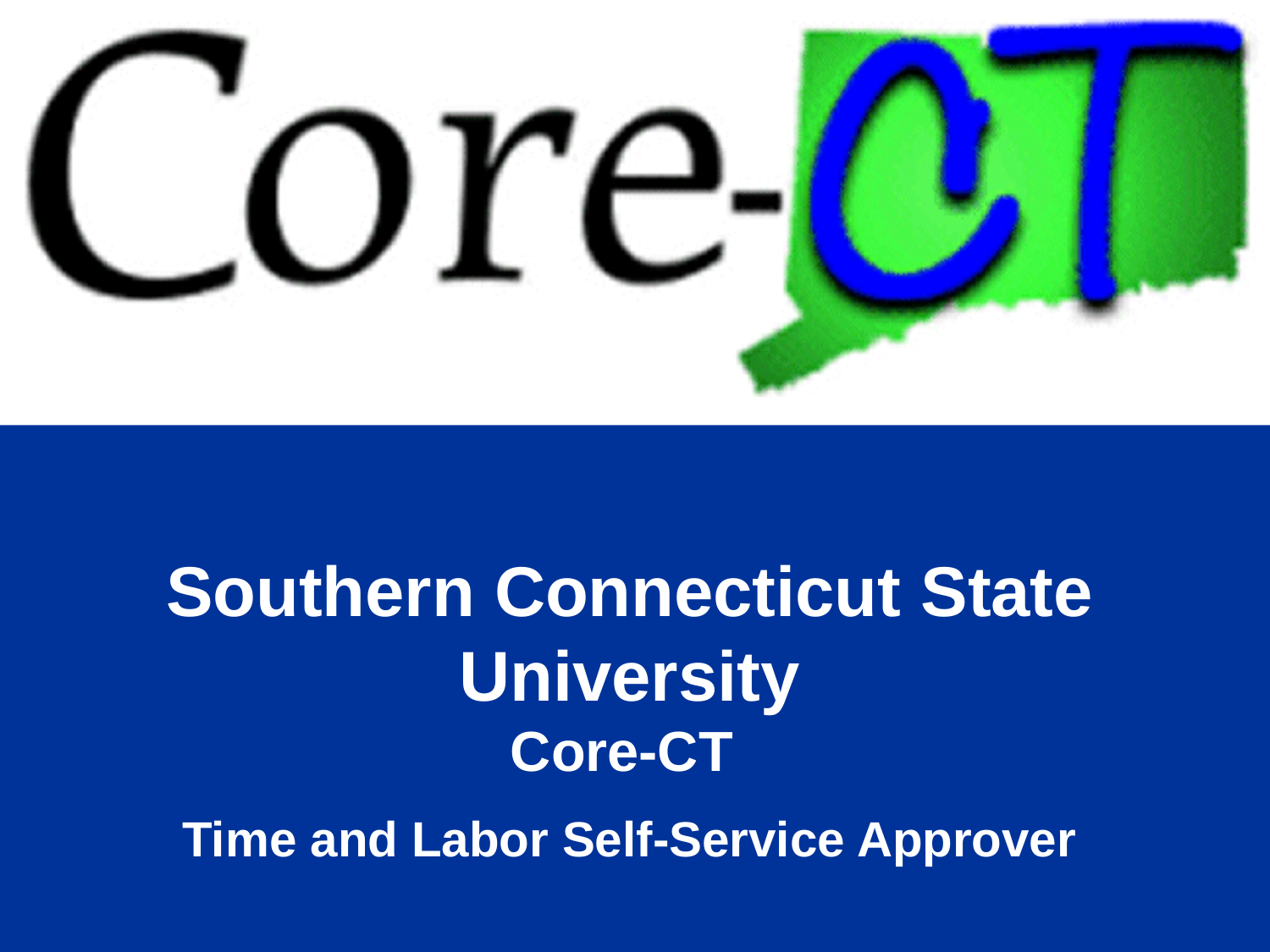

Southern Connecticut State University
Core-CT
Time and Labor Self-Service Approver